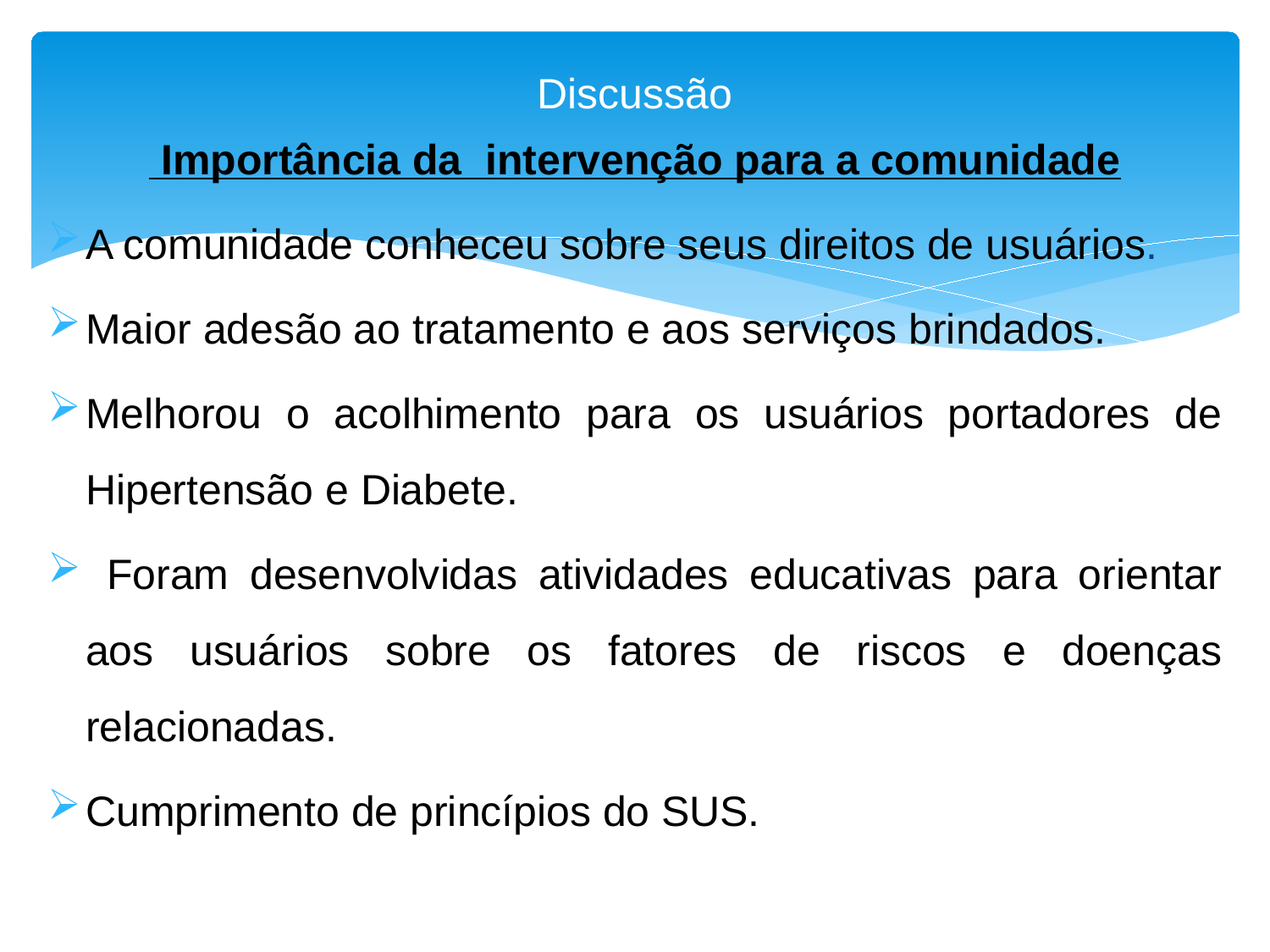

# Discussão
 Importância da  intervenção para a comunidade
A comunidade conheceu sobre seus direitos de usuários.
Maior adesão ao tratamento e aos serviços brindados.
Melhorou o acolhimento para os usuários portadores de Hipertensão e Diabete.
 Foram desenvolvidas atividades educativas para orientar aos usuários sobre os fatores de riscos e doenças relacionadas.
Cumprimento de princípios do SUS.